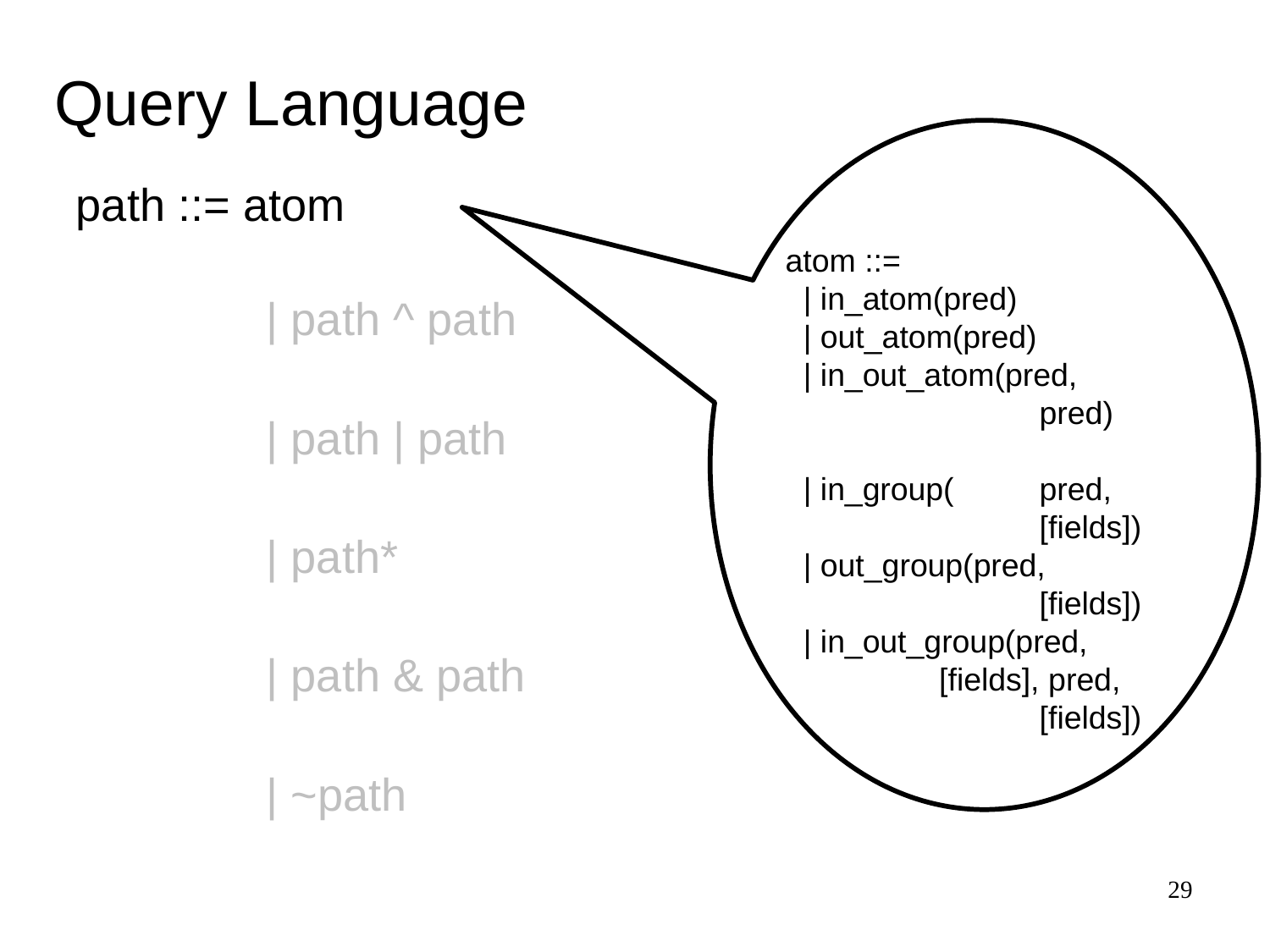

# Query Language
path ::= atom

| path ^ path

| path | path

| path*

| path & path

| ~path

atom ::=
  | in_atom(pred)
  | out_atom(pred)
  | in_out_atom(pred,
		pred)

  | in_group(	pred,
		[fields])
  | out_group(pred,
		[fields])
  | in_out_group(pred,
	   [fields], pred,
		[fields])

29